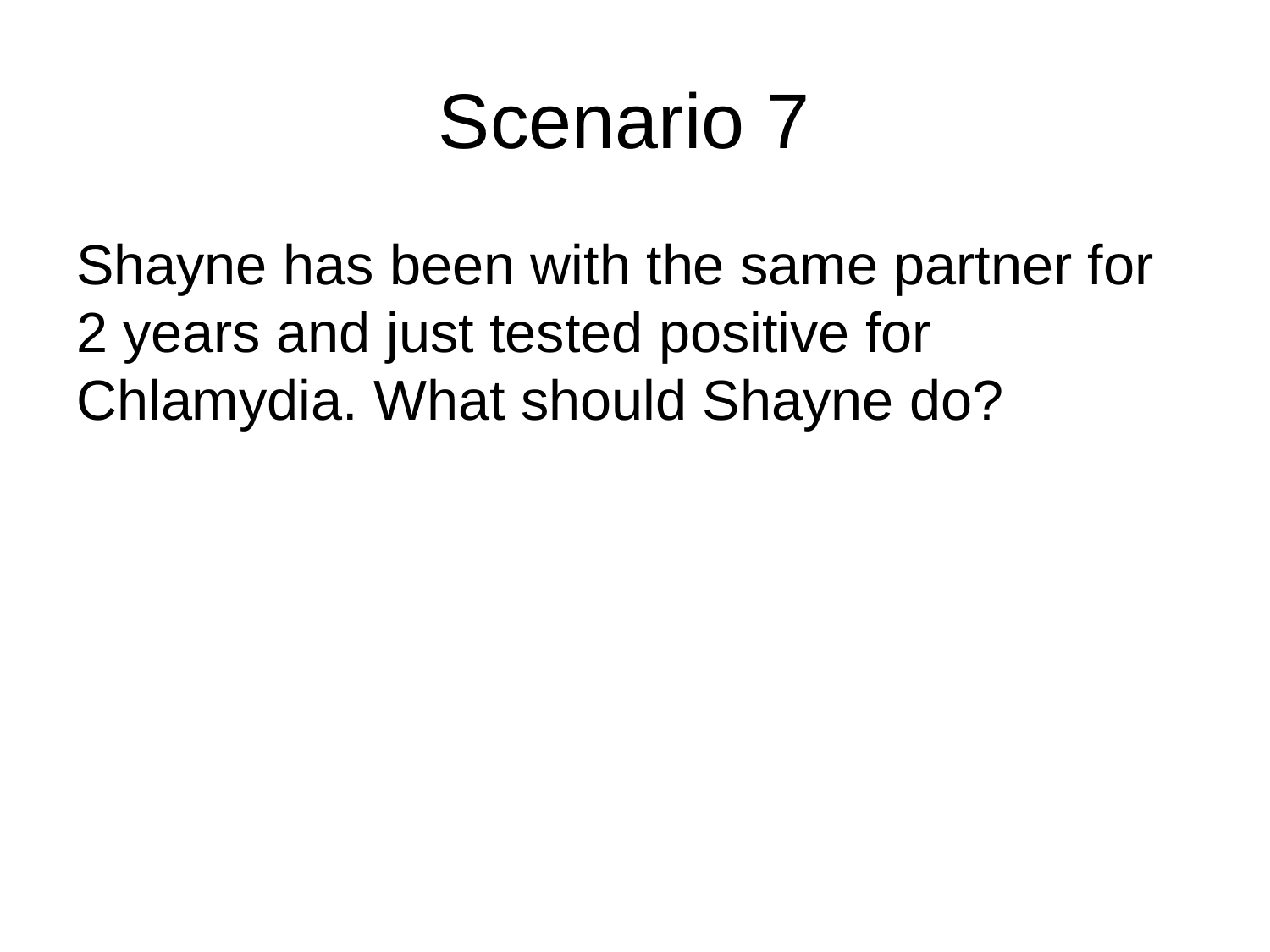

# Scenario 7
Shayne has been with the same partner for 2 years and just tested positive for Chlamydia. What should Shayne do?